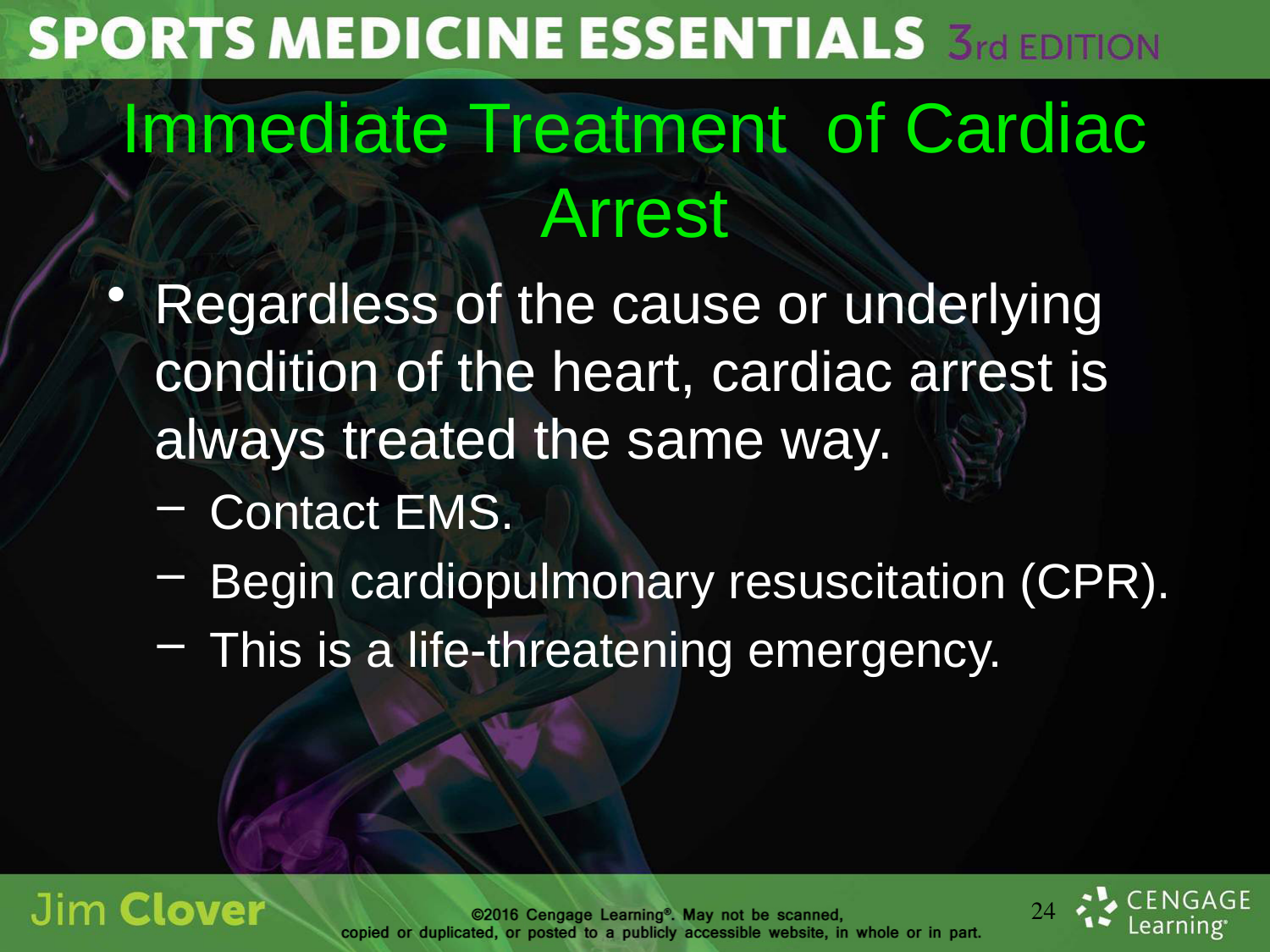

# Immediate Treatment  of Cardiac Arrest
Regardless of the cause or underlying condition of the heart, cardiac arrest is always treated the same way.
Contact EMS.
Begin cardiopulmonary resuscitation (CPR).
This is a life-threatening emergency.
24